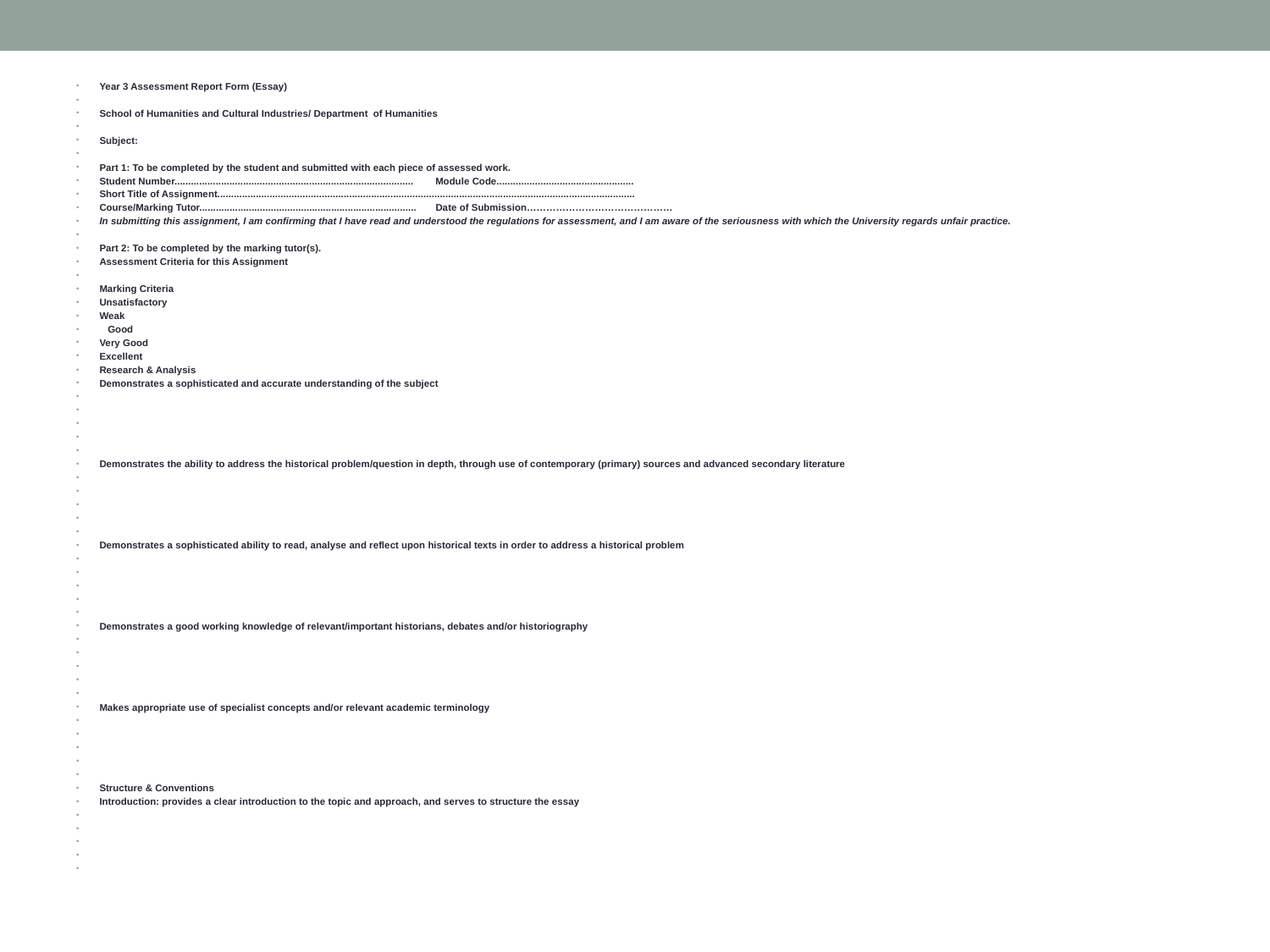

#
Year 3 Assessment Report Form (Essay)

School of Humanities and Cultural Industries/ Department  of Humanities

Subject:

Part 1: To be completed by the student and submitted with each piece of assessed work.
Student Number.......................................................................................        Module Code..................................................
Short Title of Assignment........................................................................................................................................................
Course/Marking Tutor...............................................................................       Date of Submission………………………………………
In submitting this assignment, I am confirming that I have read and understood the regulations for assessment, and I am aware of the seriousness with which the University regards unfair practice.

Part 2: To be completed by the marking tutor(s).
Assessment Criteria for this Assignment

Marking Criteria
Unsatisfactory
Weak
   Good
Very Good
Excellent
Research & Analysis
Demonstrates a sophisticated and accurate understanding of the subject

Demonstrates the ability to address the historical problem/question in depth, through use of contemporary (primary) sources and advanced secondary literature

Demonstrates a sophisticated ability to read, analyse and reflect upon historical texts in order to address a historical problem

Demonstrates a good working knowledge of relevant/important historians, debates and/or historiography

Makes appropriate use of specialist concepts and/or relevant academic terminology

Structure & Conventions
Introduction: provides a clear introduction to the topic and approach, and serves to structure the essay